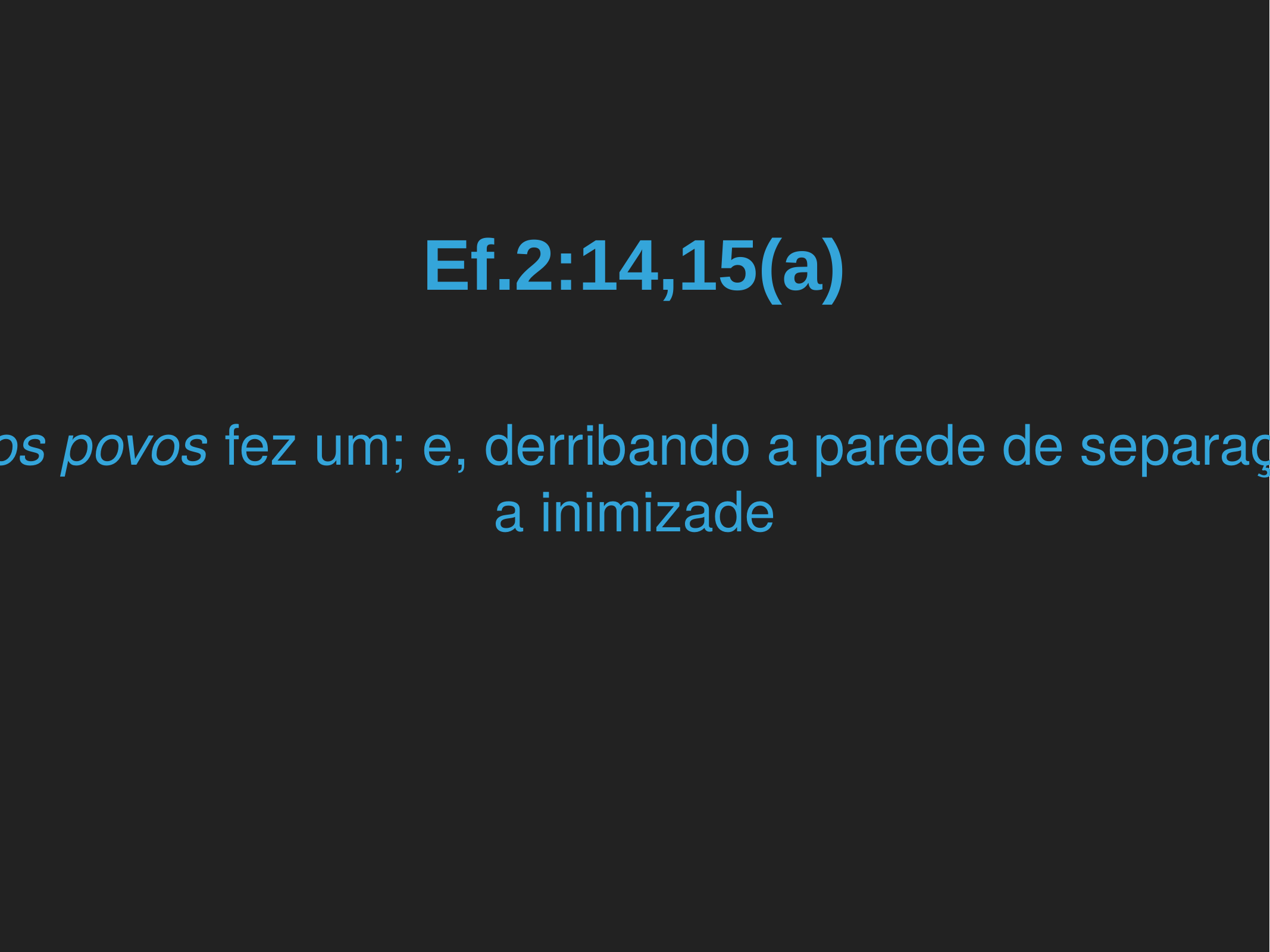

Ef.2:14,15(a)
Porque ele é a nossa paz, o qual de ambos os povos fez um; e, derribando a parede de separação que estava no meio, na sua carne desfez a inimizade